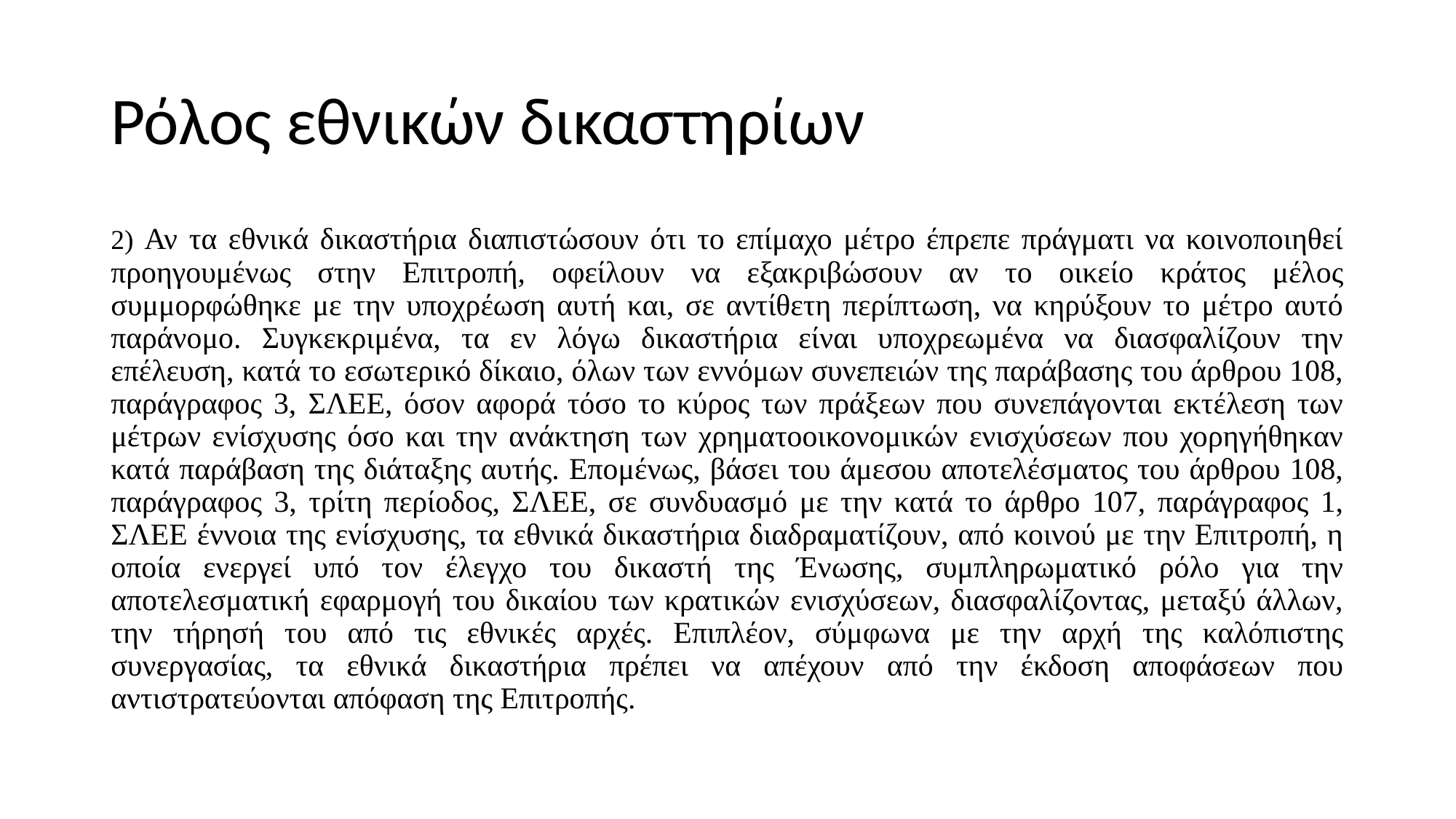

# Ρόλος εθνικών δικαστηρίων
2) Αν τα εθνικά δικαστήρια διαπιστώσουν ότι το επίμαχο μέτρο έπρεπε πράγματι να κοινοποιηθεί προηγουμένως στην Επιτροπή, οφείλουν να εξακριβώσουν αν το οικείο κράτος μέλος συμμορφώθηκε με την υποχρέωση αυτή και, σε αντίθετη περίπτωση, να κηρύξουν το μέτρο αυτό παράνομο. Συγκεκριμένα, τα εν λόγω δικαστήρια είναι υποχρεωμένα να διασφαλίζουν την επέλευση, κατά το εσωτερικό δίκαιο, όλων των εννόμων συνεπειών της παράβασης του άρθρου 108, παράγραφος 3, ΣΛΕΕ, όσον αφορά τόσο το κύρος των πράξεων που συνεπάγονται εκτέλεση των μέτρων ενίσχυσης όσο και την ανάκτηση των χρηματοοικονομικών ενισχύσεων που χορηγήθηκαν κατά παράβαση της διάταξης αυτής. Επομένως, βάσει του άμεσου αποτελέσματος του άρθρου 108, παράγραφος 3, τρίτη περίοδος, ΣΛΕΕ, σε συνδυασμό με την κατά το άρθρο 107, παράγραφος 1, ΣΛΕΕ έννοια της ενίσχυσης, τα εθνικά δικαστήρια διαδραματίζουν, από κοινού με την Επιτροπή, η οποία ενεργεί υπό τον έλεγχο του δικαστή της Ένωσης, συμπληρωματικό ρόλο για την αποτελεσματική εφαρμογή του δικαίου των κρατικών ενισχύσεων, διασφαλίζοντας, μεταξύ άλλων, την τήρησή του από τις εθνικές αρχές. Επιπλέον, σύμφωνα με την αρχή της καλόπιστης συνεργασίας, τα εθνικά δικαστήρια πρέπει να απέχουν από την έκδοση αποφάσεων που αντιστρατεύονται απόφαση της Επιτροπής.